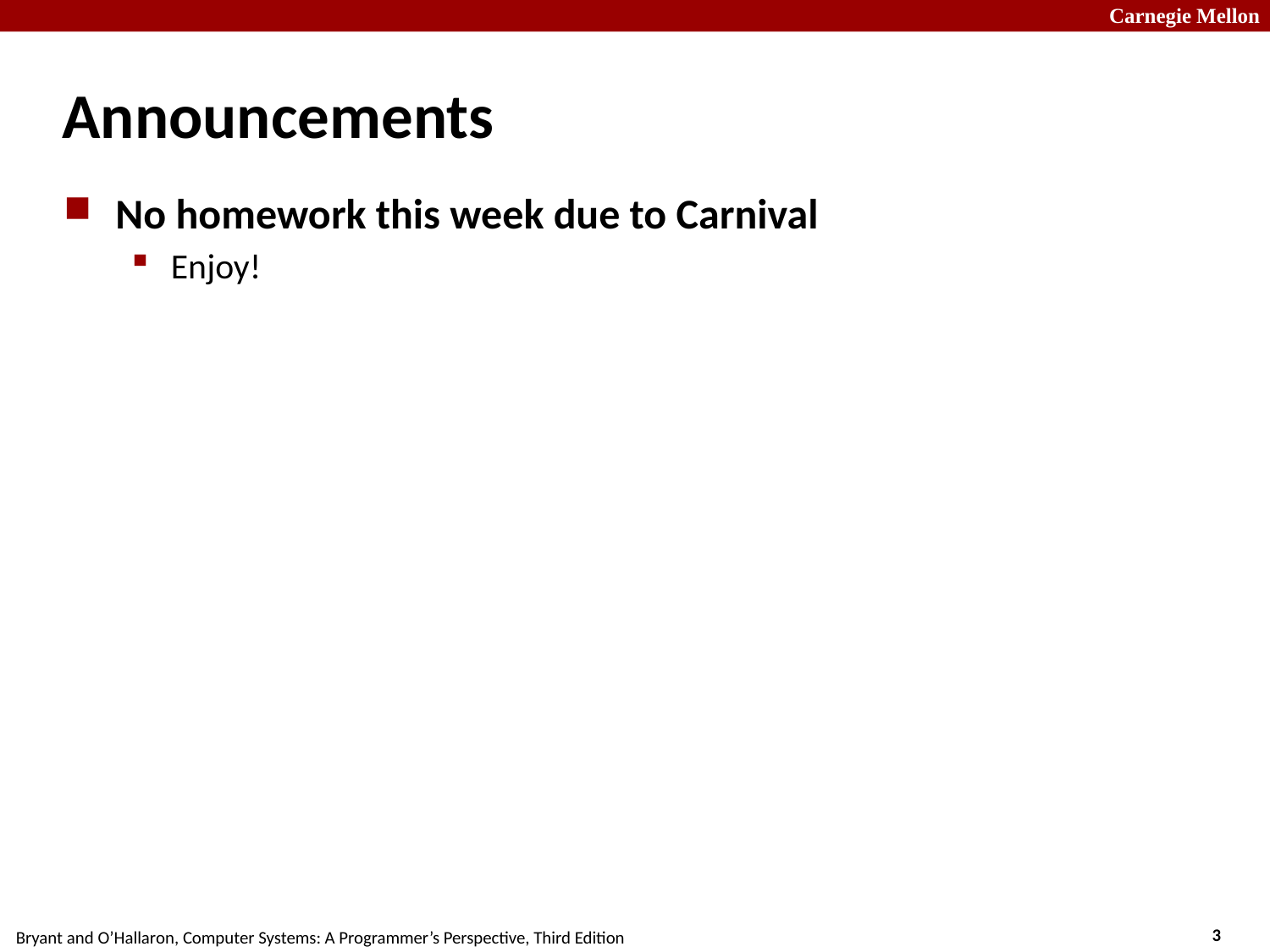

# Announcements
No homework this week due to Carnival
Enjoy!